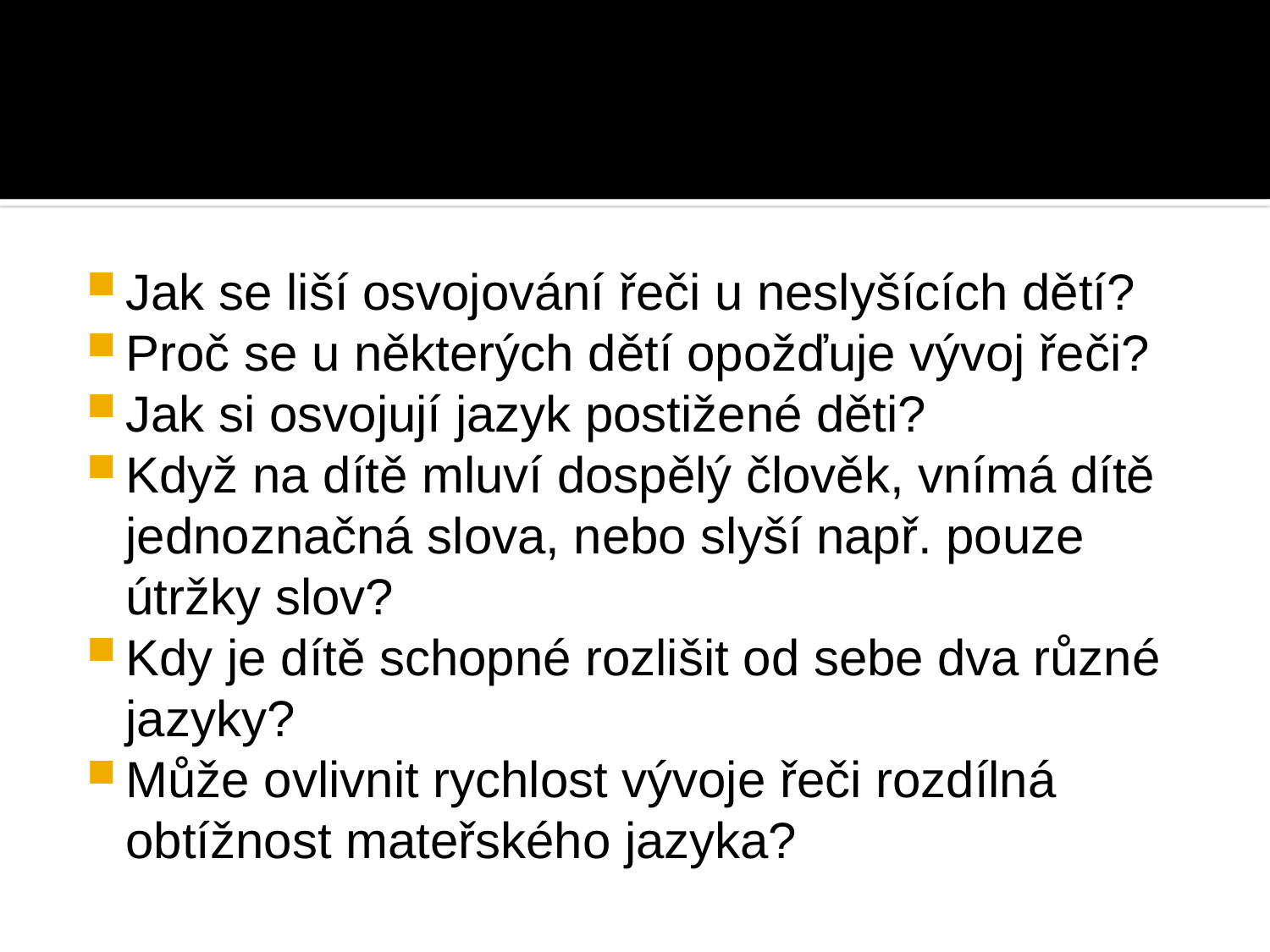

#
Jak se liší osvojování řeči u neslyšících dětí?
Proč se u některých dětí opožďuje vývoj řeči?
Jak si osvojují jazyk postižené děti?
Když na dítě mluví dospělý člověk, vnímá dítě jednoznačná slova, nebo slyší např. pouze útržky slov?
Kdy je dítě schopné rozlišit od sebe dva různé jazyky?
Může ovlivnit rychlost vývoje řeči rozdílná obtížnost mateřského jazyka?